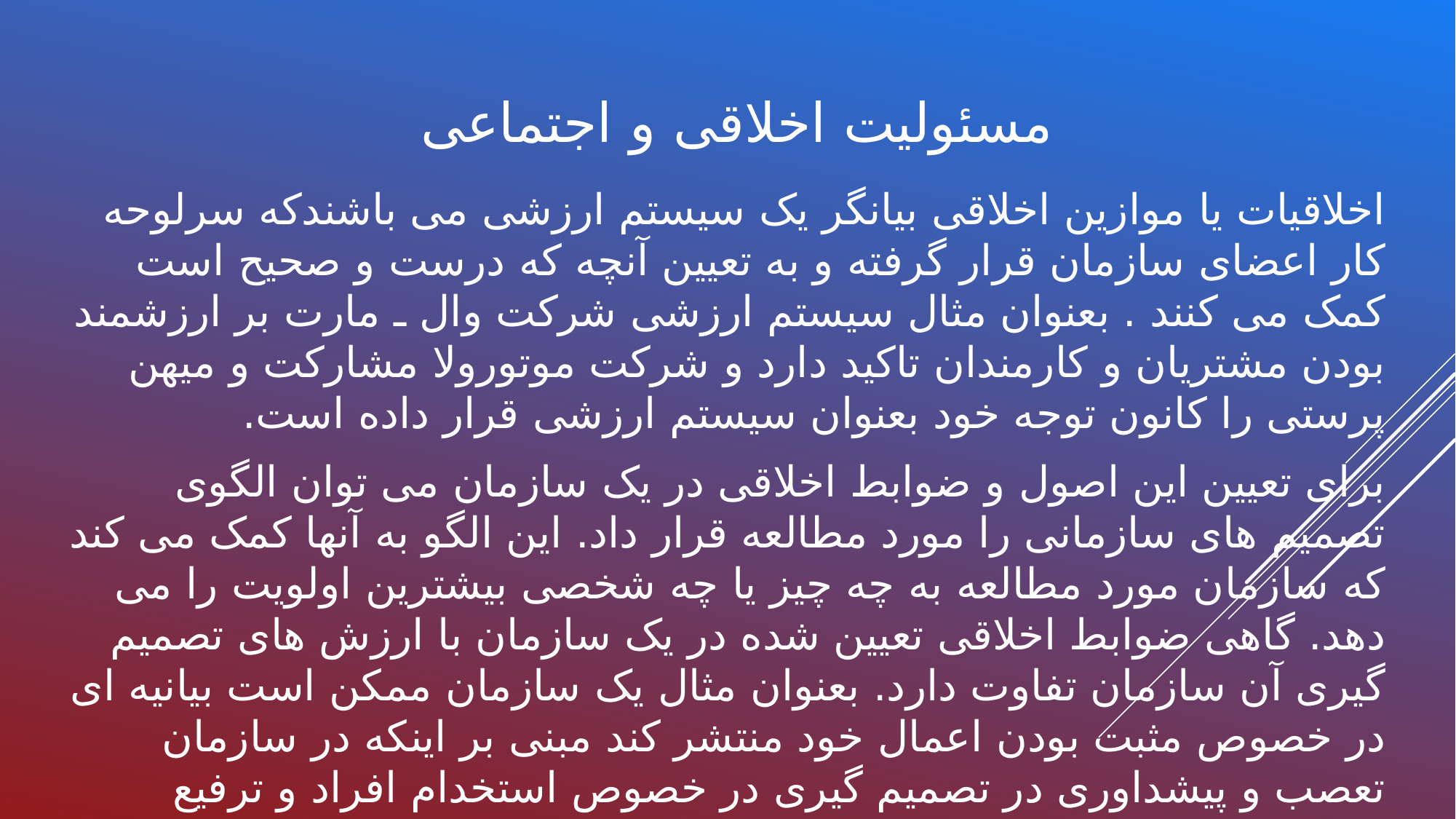

# مسئولیت اخلاقی و اجتماعی
اخلاقیات یا موازین اخلاقی بیانگر یک سیستم ارزشی می باشندکه سرلوحه کار اعضای سازمان قرار گرفته و به تعیین آنچه که درست و صحیح است کمک می کنند . بعنوان مثال سیستم ارزشی شرکت وال ـ مارت بر ارزشمند بودن مشتریان و کارمندان تاکید دارد و شرکت موتورولا مشارکت و میهن پرستی را کانون توجه خود بعنوان سیستم ارزشی قرار داده است.
برای تعیین این اصول و ضوابط اخلاقی در یک سازمان می توان الگوی تصمیم های سازمانی را مورد مطالعه قرار داد. این الگو به آنها کمک می کند که سازمان مورد مطالعه به چه چیز یا چه شخصی بیشترین اولویت را می دهد. گاهی ضوابط اخلاقی تعیین شده در یک سازمان با ارزش های تصمیم گیری آن سازمان تفاوت دارد. بعنوان مثال یک سازمان ممکن است بیانیه ای در خصوص مثبت بودن اعمال خود منتشر کند مبنی بر اینکه در سازمان تعصب و پیشداوری در تصمیم گیری در خصوص استخدام افراد و ترفیع کارکنان  بر مبنای جنسیت یا قومیت و نژاد خاص را محکوم می کند و این در حالی است که در هیات مدیره سازمان حتی یک زن و یا فرد متعلق به گروههای اقلیت( مذهبی یا قومی )وجود ندارد.